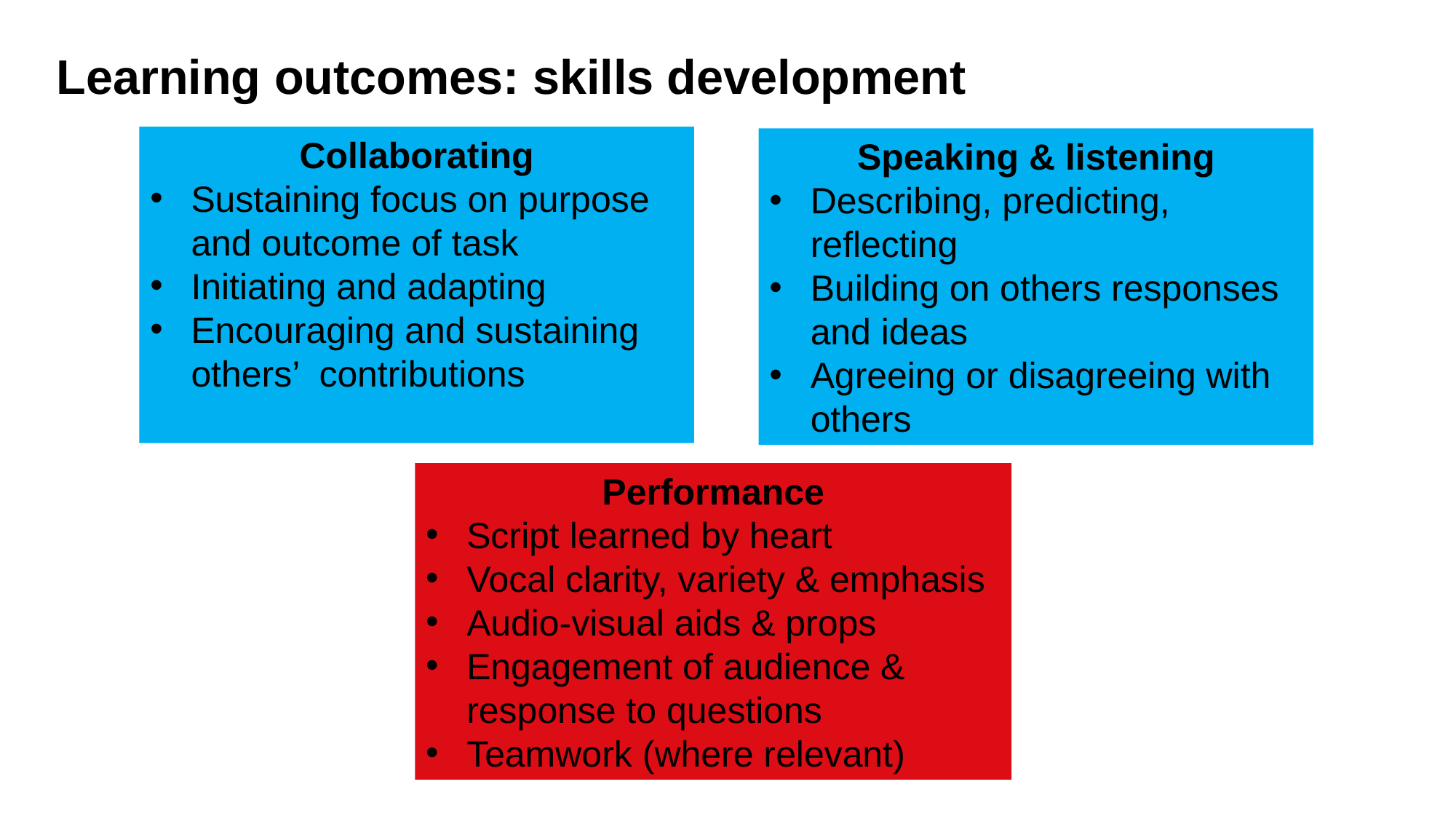

# Learning outcomes: skills development
Collaborating
Sustaining focus on purpose and outcome of task
Initiating and adapting
Encouraging and sustaining others’  contributions

Speaking & listening
Describing, predicting, reflecting
Building on others responses and ideas
Agreeing or disagreeing with others
Performance
Script learned by heart
Vocal clarity, variety & emphasis
Audio-visual aids & props
Engagement of audience & response to questions
Teamwork (where relevant)